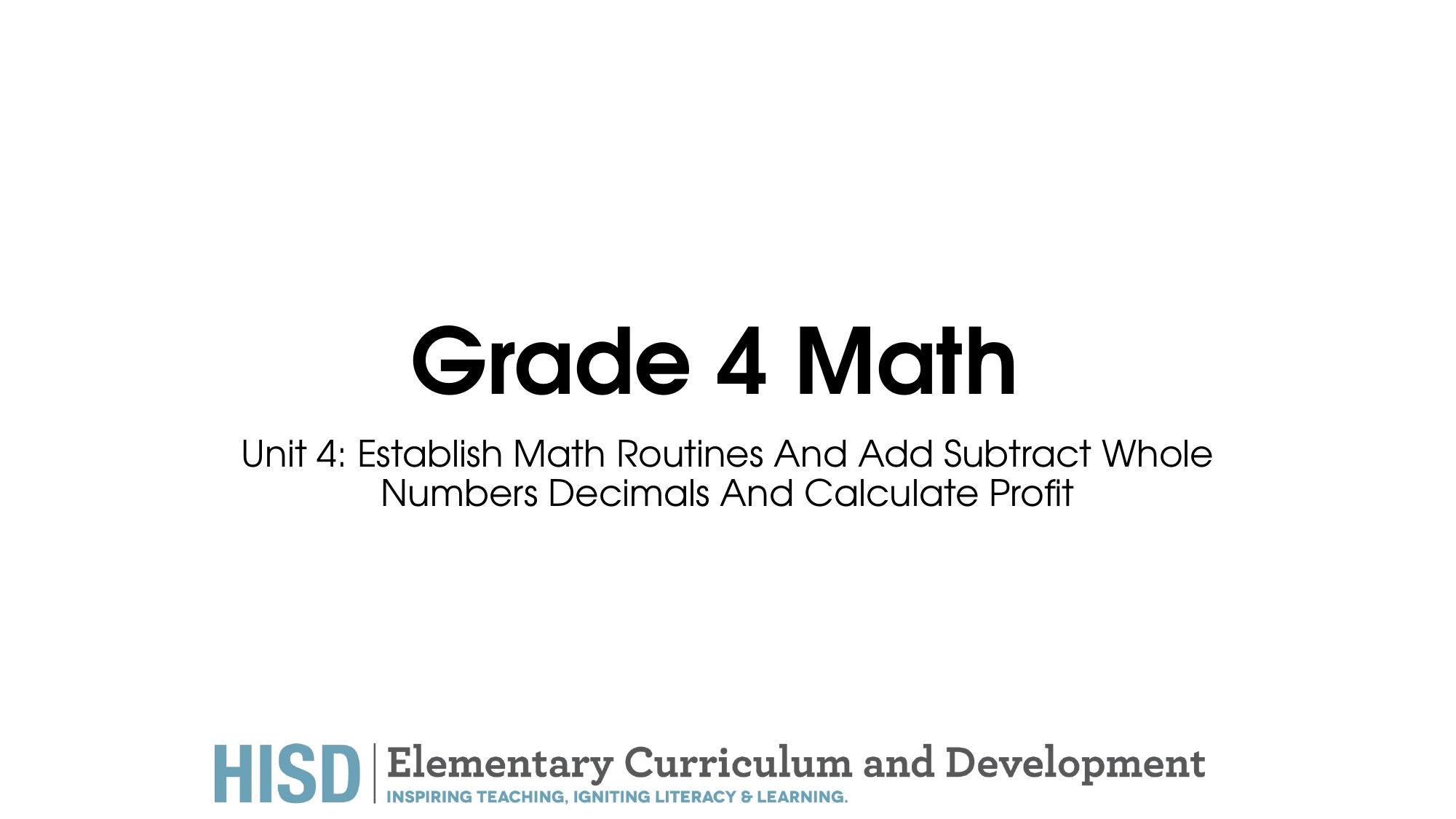

# Grade 4 Math
Unit 4: Establish Math Routines And Add Subtract Whole Numbers Decimals And Calculate Profit